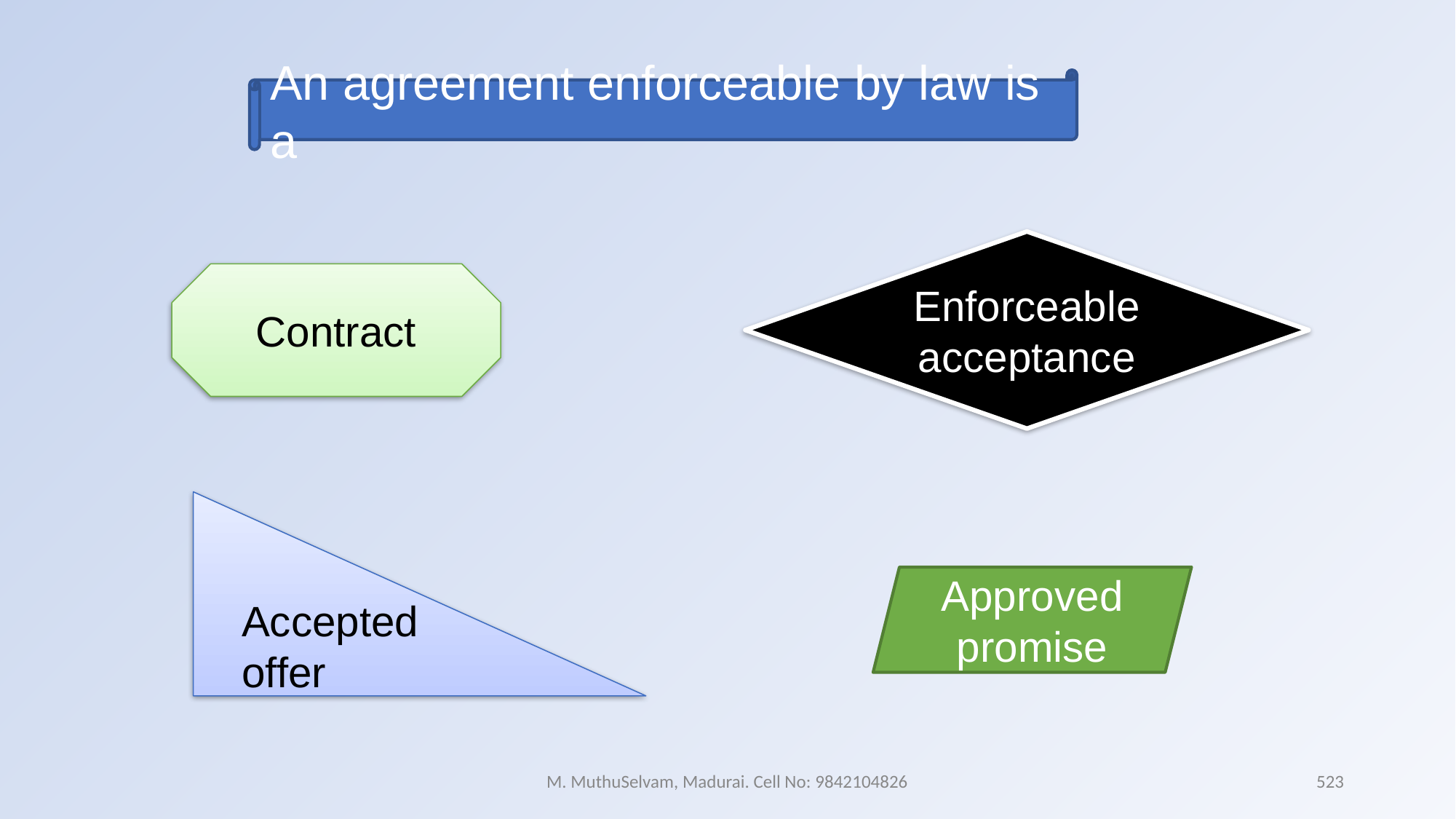

An agreement enforceable by law is a
Enforceable acceptance
Contract
Accepted offer
Approved promise
M. MuthuSelvam, Madurai. Cell No: 9842104826
523